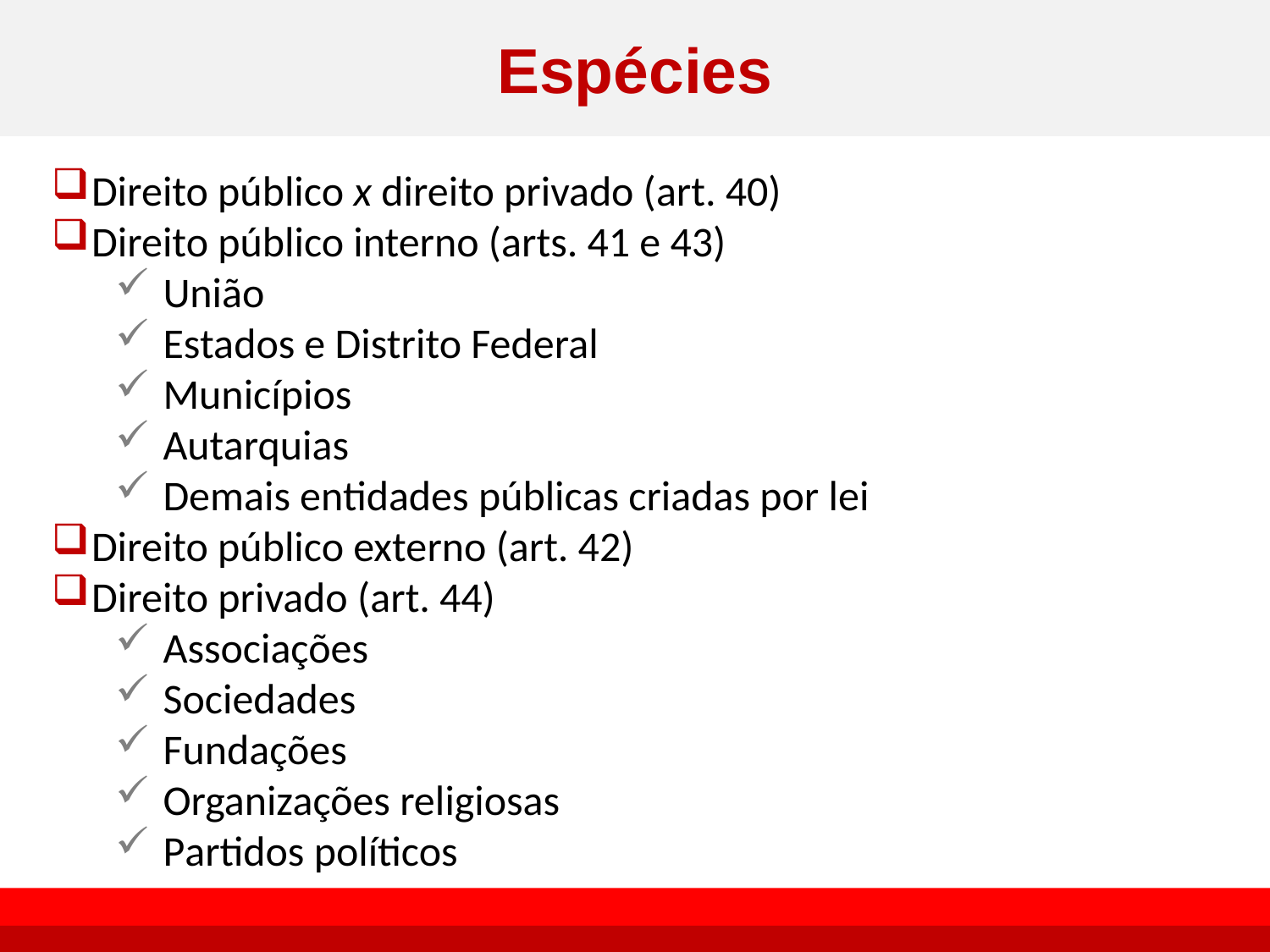

# Espécies
Direito público x direito privado (art. 40)
Direito público interno (arts. 41 e 43)
União
Estados e Distrito Federal
Municípios
Autarquias
Demais entidades públicas criadas por lei
Direito público externo (art. 42)
Direito privado (art. 44)
Associações
Sociedades
Fundações
Organizações religiosas
Partidos políticos